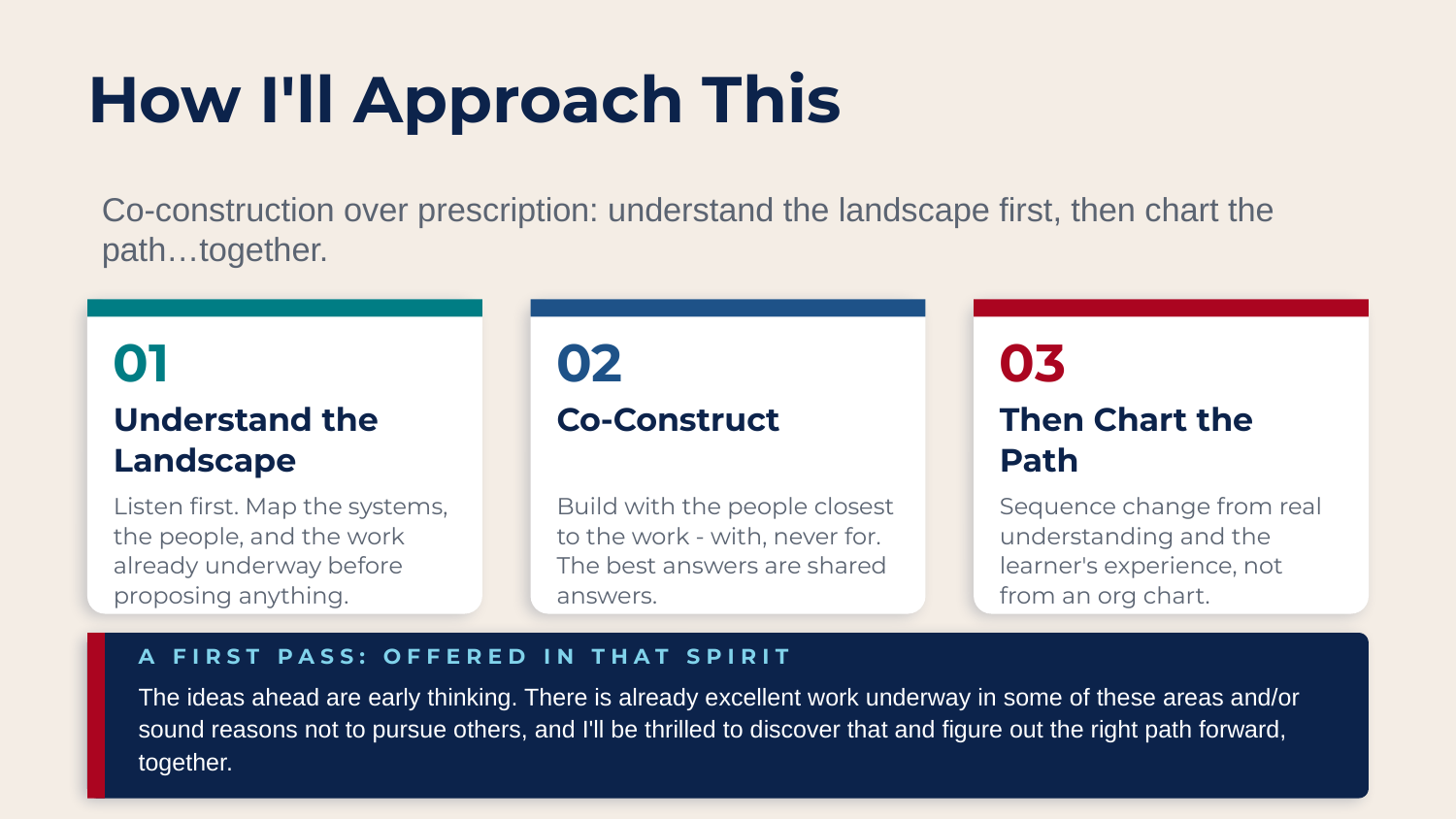

How I'll Approach This
Co-construction over prescription: understand the landscape first, then chart the path…together.

01
02
03
Understand the Landscape
Co-Construct
Then Chart the Path
Listen first. Map the systems, the people, and the work already underway before proposing anything.
Build with the people closest to the work - with, never for. The best answers are shared answers.
Sequence change from real understanding and the learner's experience, not from an org chart.
A FIRST PASS: OFFERED IN THAT SPIRIT
The ideas ahead are early thinking. There is already excellent work underway in some of these areas and/or sound reasons not to pursue others, and I'll be thrilled to discover that and figure out the right path forward, together.